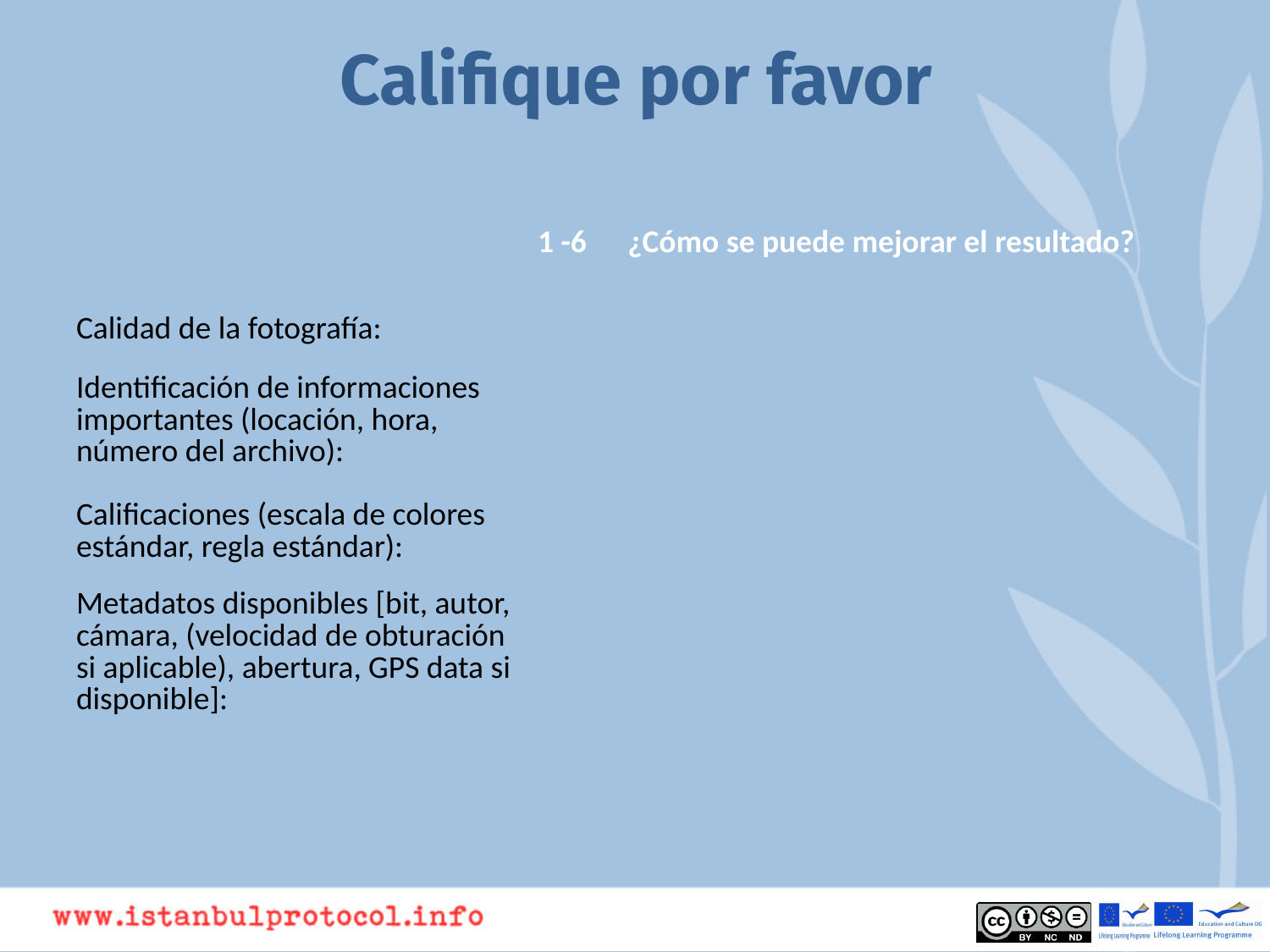

Califique por favor
|  | 1 -6 | ¿Cómo se puede mejorar el resultado? |
| --- | --- | --- |
| Calidad de la fotografía: |  |  |
| Identificación de informaciones importantes (locación, hora, número del archivo): |  |  |
| Calificaciones (escala de colores estándar, regla estándar): |  |  |
| Metadatos disponibles [bit, autor, cámara, (velocidad de obturación si aplicable), abertura, GPS data si disponible]: |  |  |